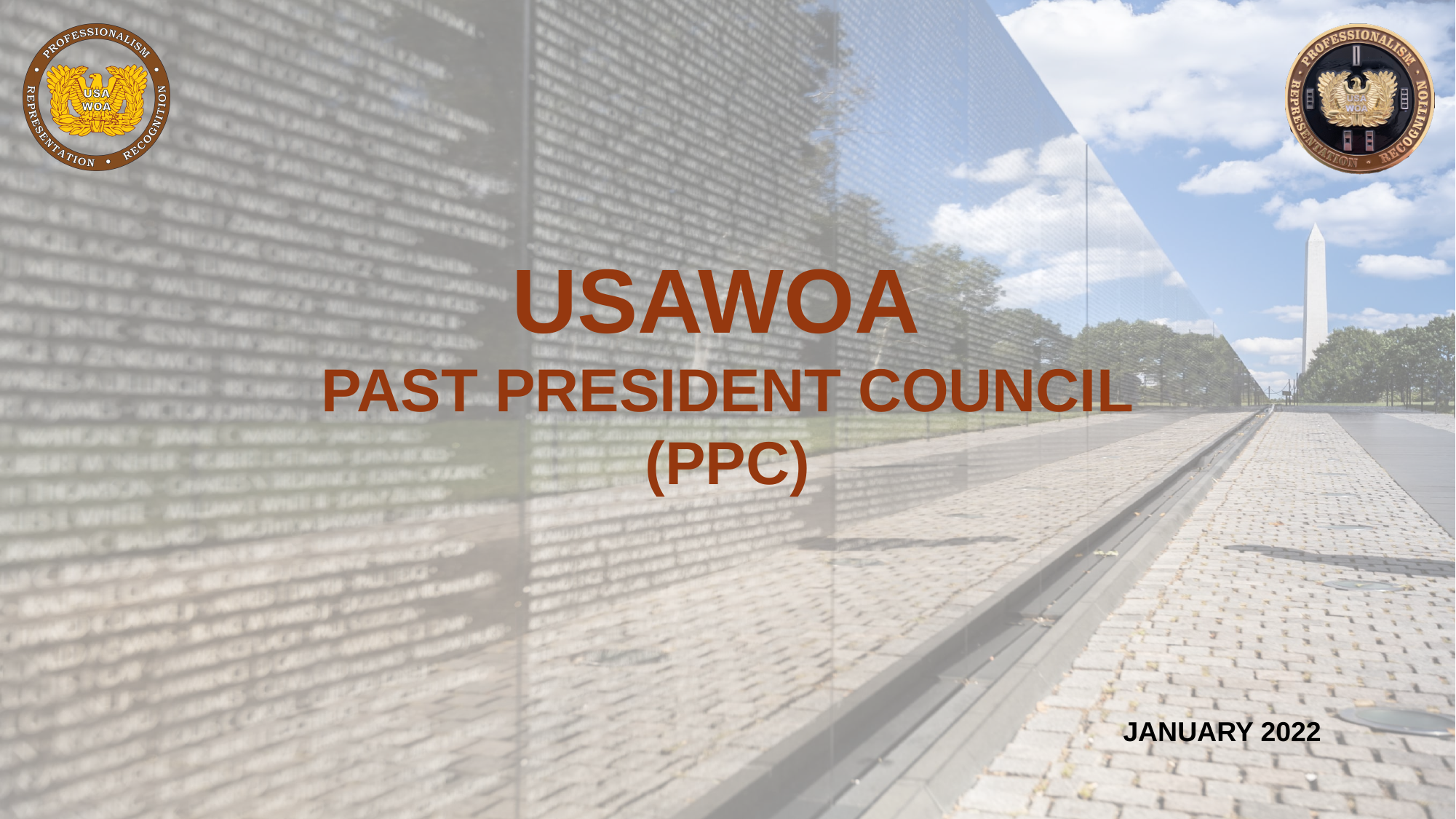

# USAWOA Past President Council (PPC)
January 2022